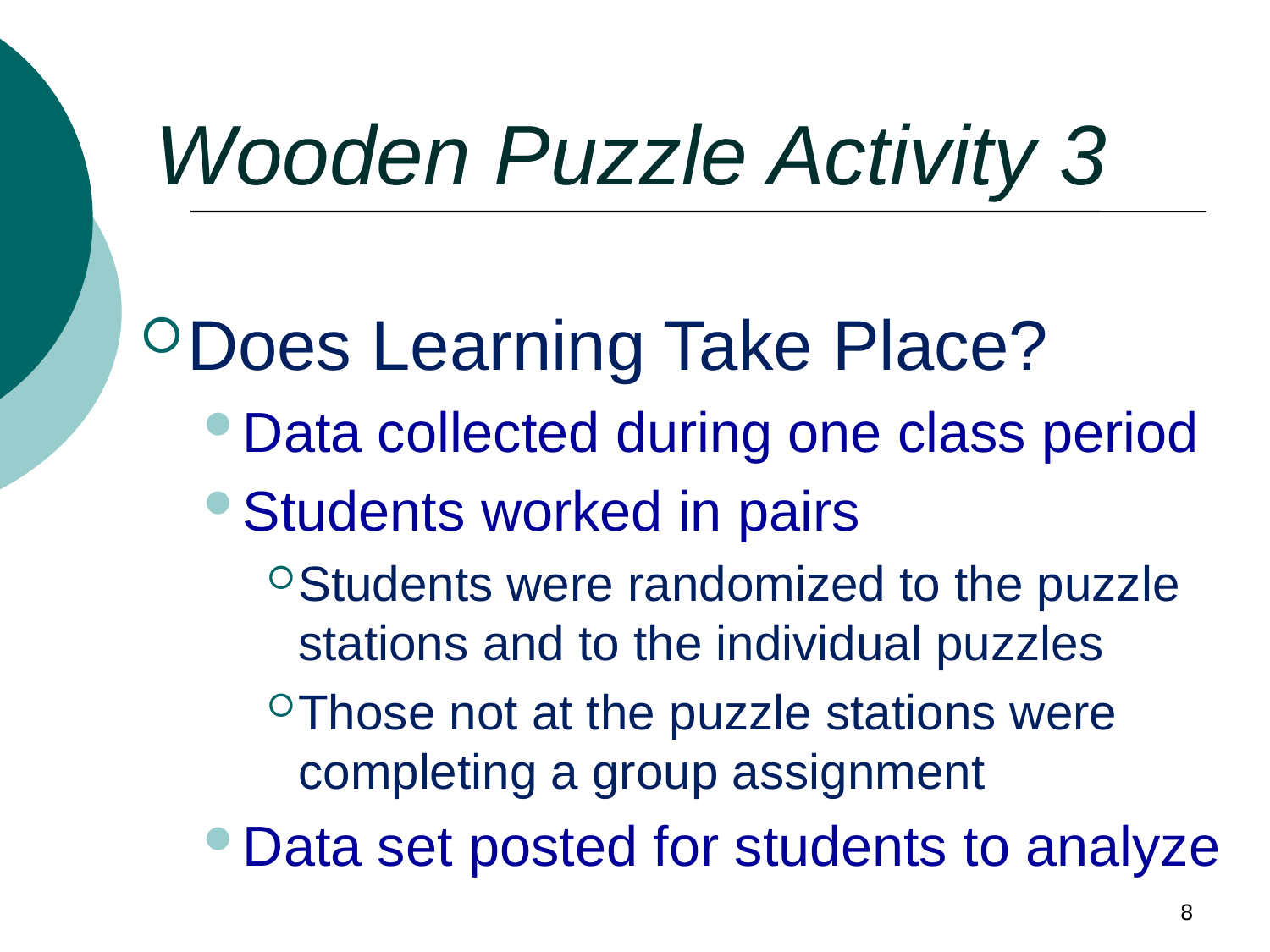

# Wooden Puzzle Activity 3

Does Learning Take Place?
Data collected during one class period
Students worked in pairs
Students were randomized to the puzzle stations and to the individual puzzles
Those not at the puzzle stations were completing a group assignment
Data set posted for students to analyze

8